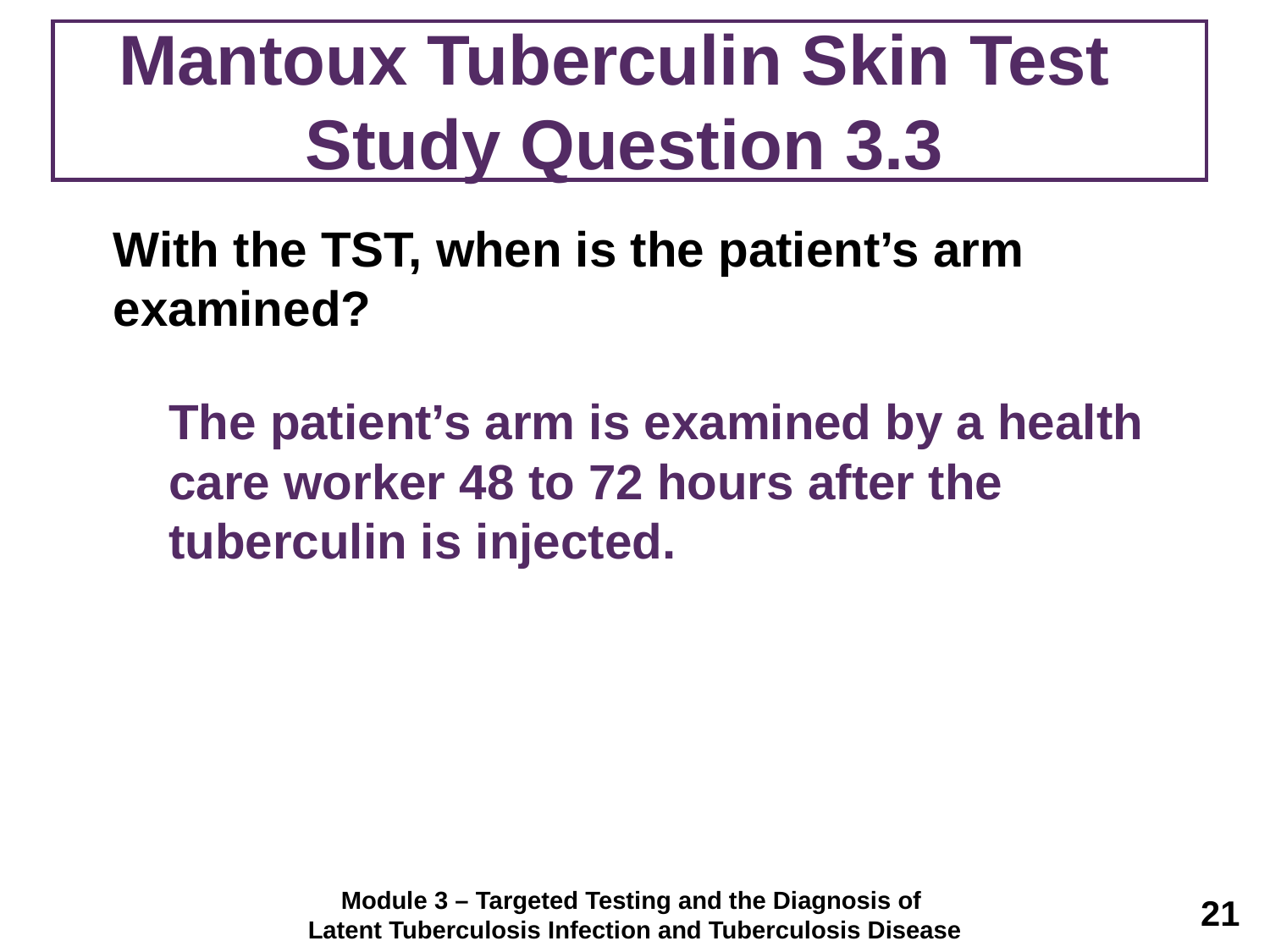

# Mantoux Tuberculin Skin Test Study Question 3.3
	With the TST, when is the patient’s arm examined?

	The patient’s arm is examined by a health care worker 48 to 72 hours after the tuberculin is injected.

Module 3 – Targeted Testing and the Diagnosis of
Latent Tuberculosis Infection and Tuberculosis Disease
21